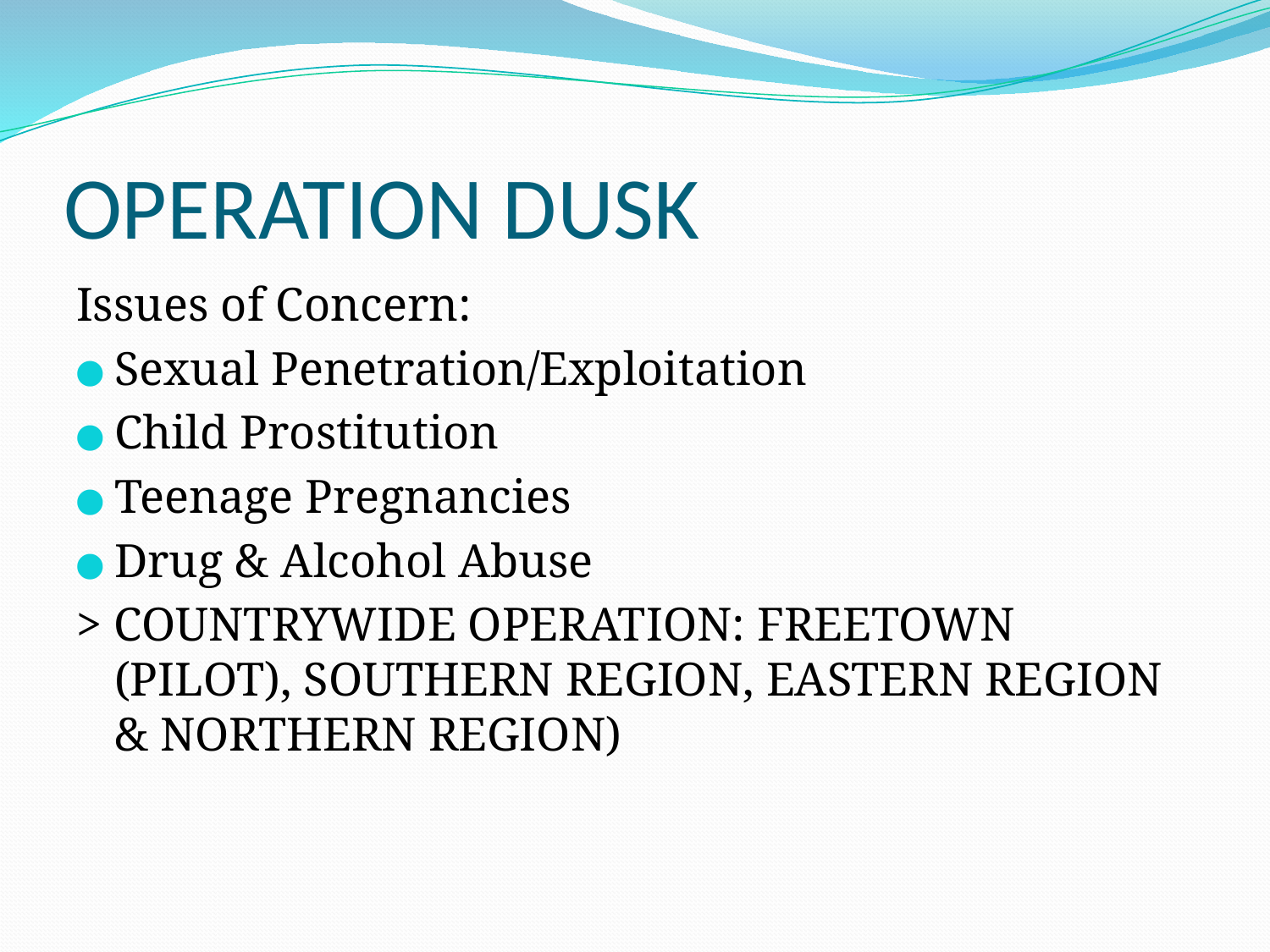

# OPERATION DUSK
Issues of Concern:
Sexual Penetration/Exploitation
Child Prostitution
Teenage Pregnancies
Drug & Alcohol Abuse
> COUNTRYWIDE OPERATION: FREETOWN (PILOT), SOUTHERN REGION, EASTERN REGION & NORTHERN REGION)